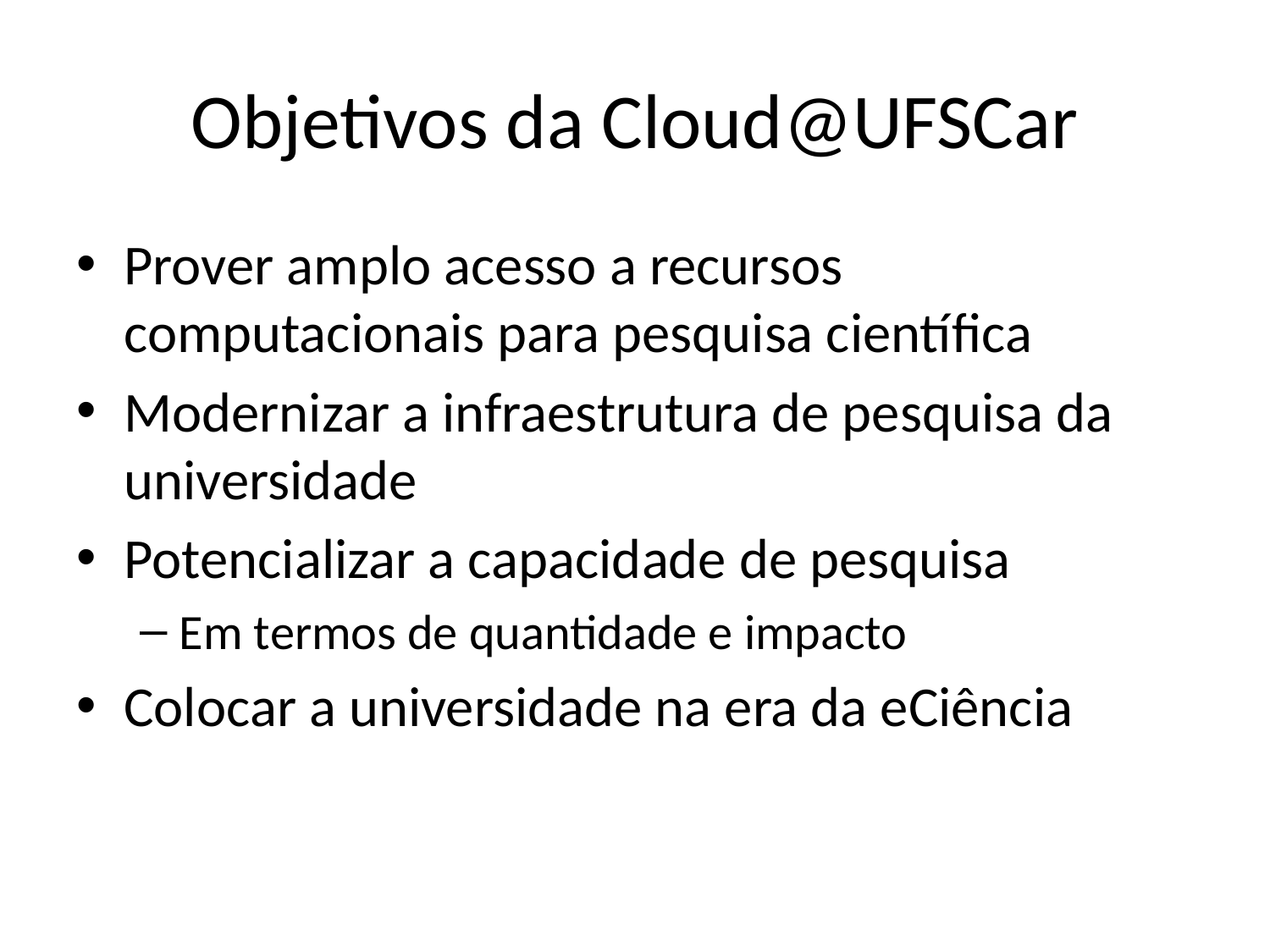

# Objetivos da Cloud@UFSCar
Prover amplo acesso a recursos computacionais para pesquisa científica
Modernizar a infraestrutura de pesquisa da universidade
Potencializar a capacidade de pesquisa
Em termos de quantidade e impacto
Colocar a universidade na era da eCiência